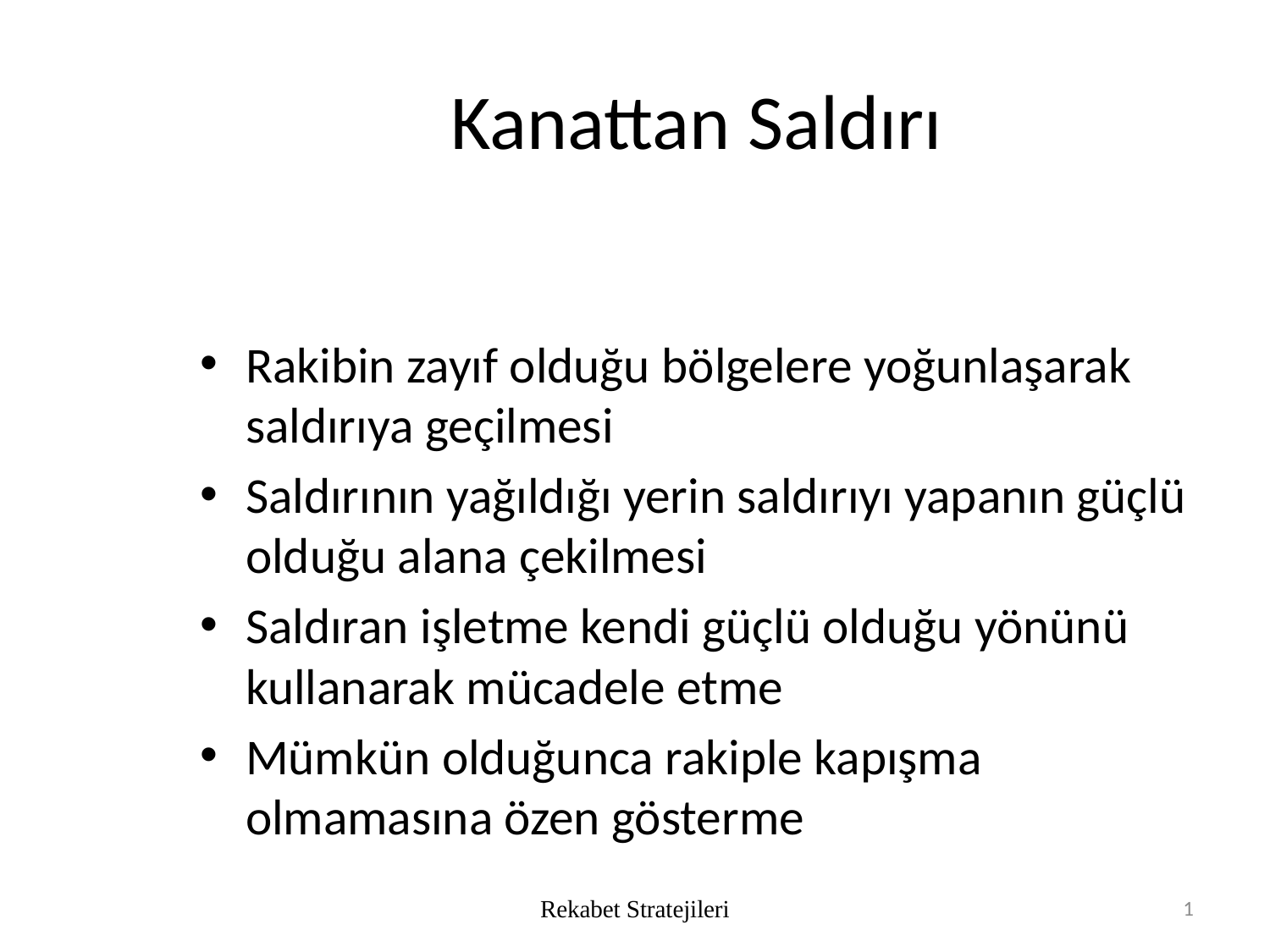

# Kanattan Saldırı
Rakibin zayıf olduğu bölgelere yoğunlaşarak saldırıya geçilmesi
Saldırının yağıldığı yerin saldırıyı yapanın güçlü olduğu alana çekilmesi
Saldıran işletme kendi güçlü olduğu yönünü kullanarak mücadele etme
Mümkün olduğunca rakiple kapışma olmamasına özen gösterme
Rekabet Stratejileri
1